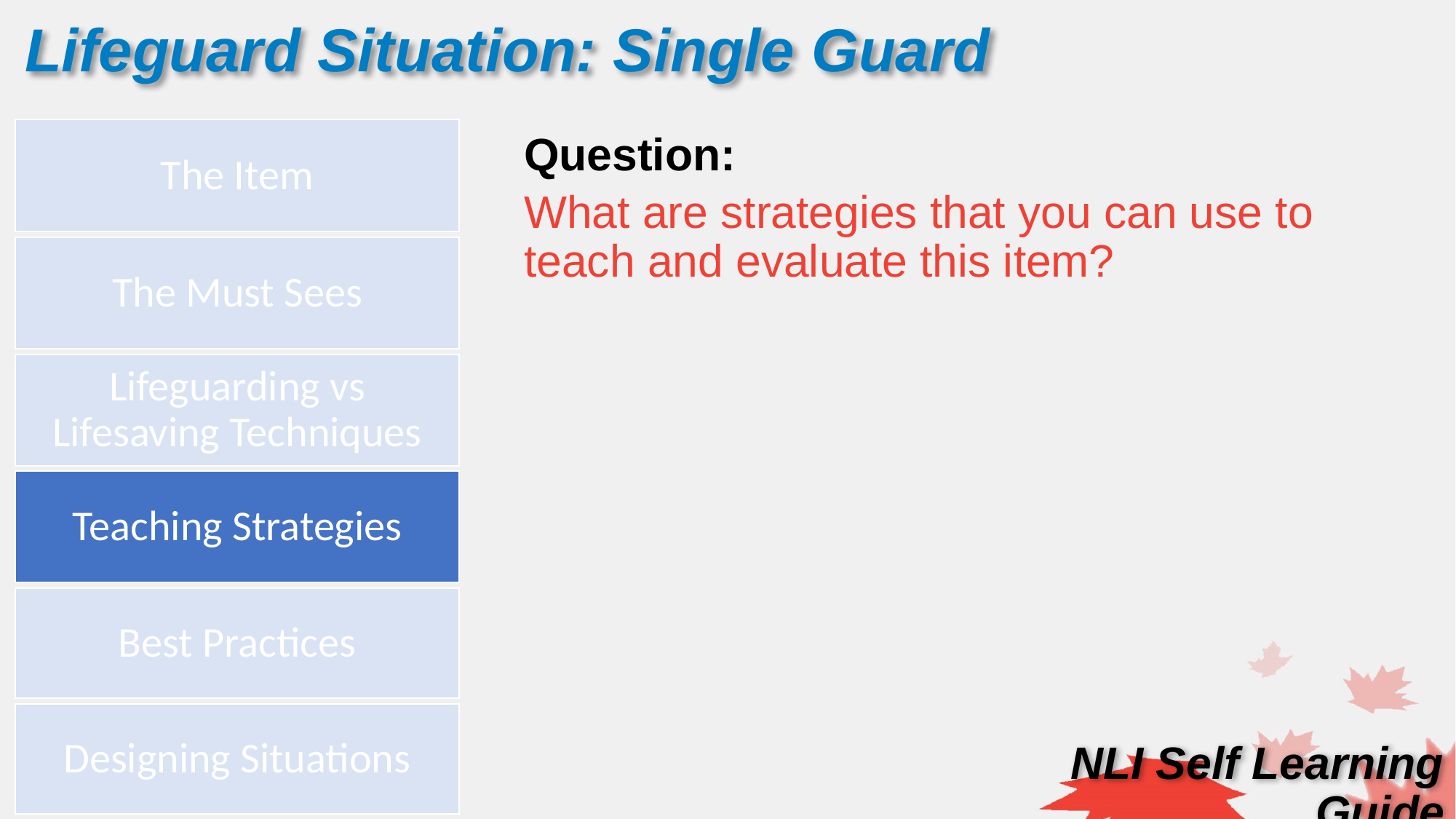

Lifeguard Situation: Single Guard
The Item
The Must Sees
Lifeguarding vs Lifesaving Techniques
Teaching Strategies
Best Practices
Designing Situations
Question:
What are strategies that you can use to teach and evaluate this item?

NLI Self Learning Guide